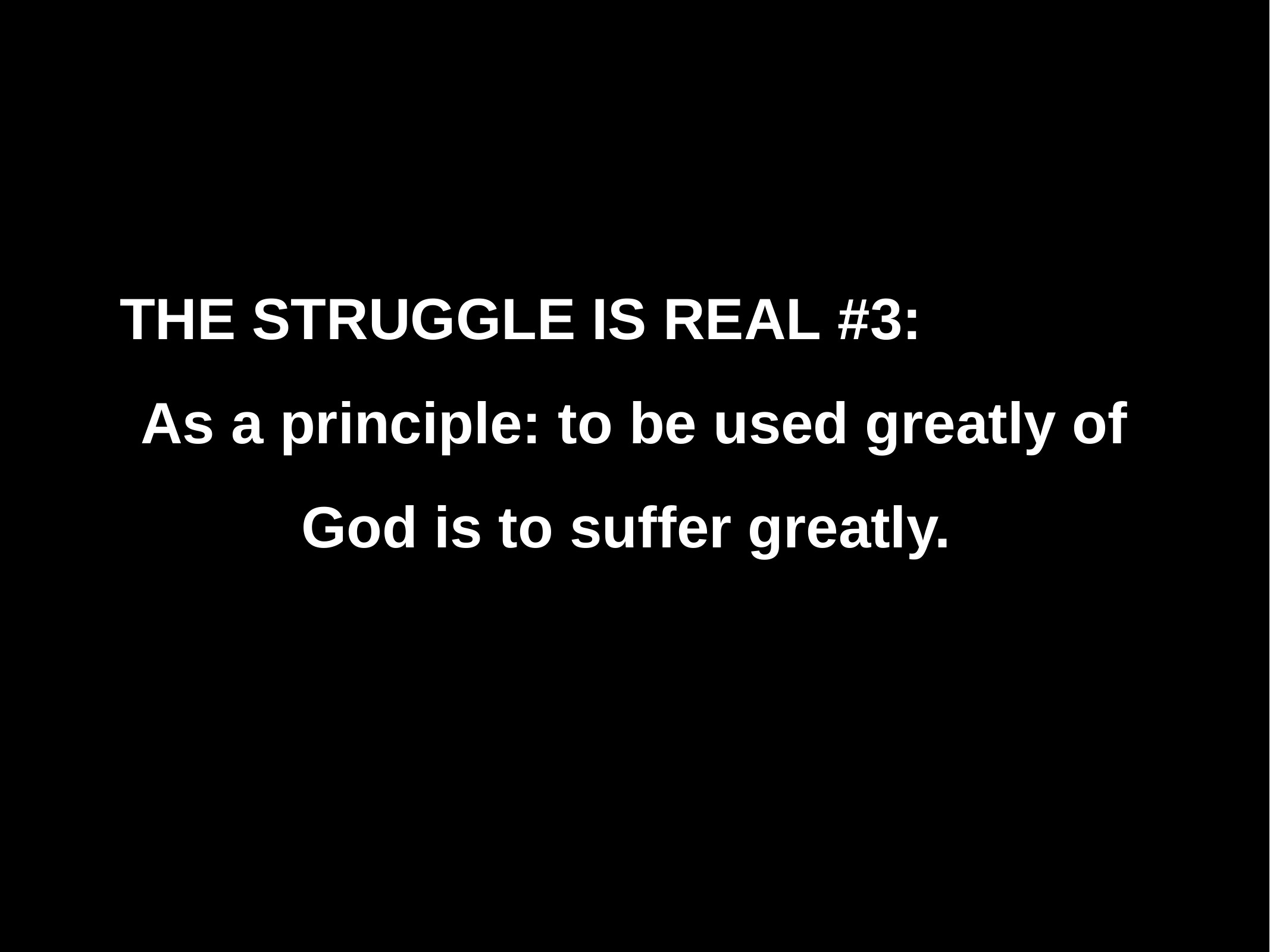

# THE STRUGGLE IS REAL #3:               As a principle: to be used greatly of God is to suffer greatly.